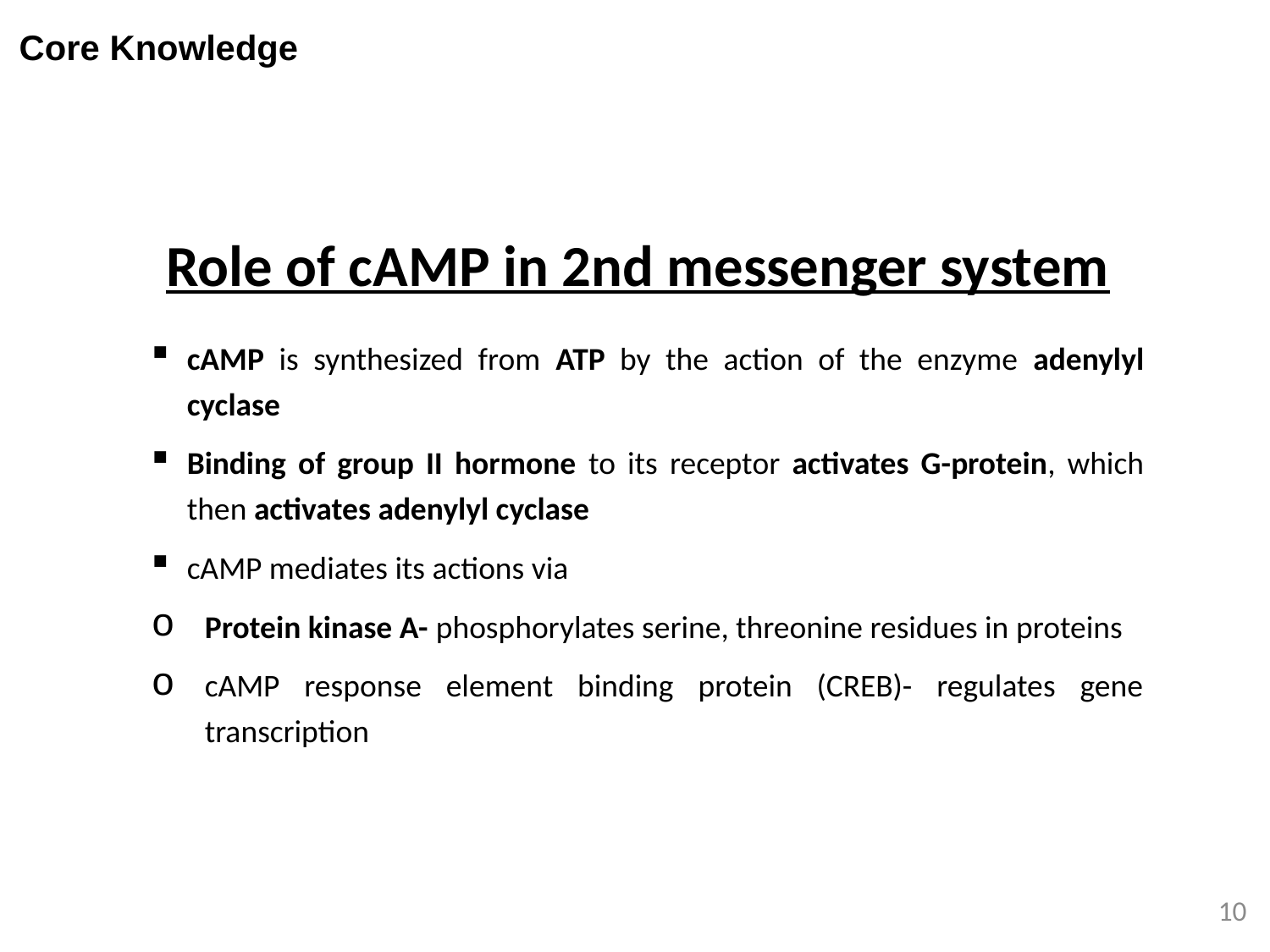

Core Knowledge
Role of cAMP in 2nd messenger system

cAMP is synthesized from ATP by the action of the enzyme adenylyl cyclase
Binding of group II hormone to its receptor activates G-protein, which then activates adenylyl cyclase
cAMP mediates its actions via
Protein kinase A- phosphorylates serine, threonine residues in proteins
cAMP response element binding protein (CREB)- regulates gene transcription
10